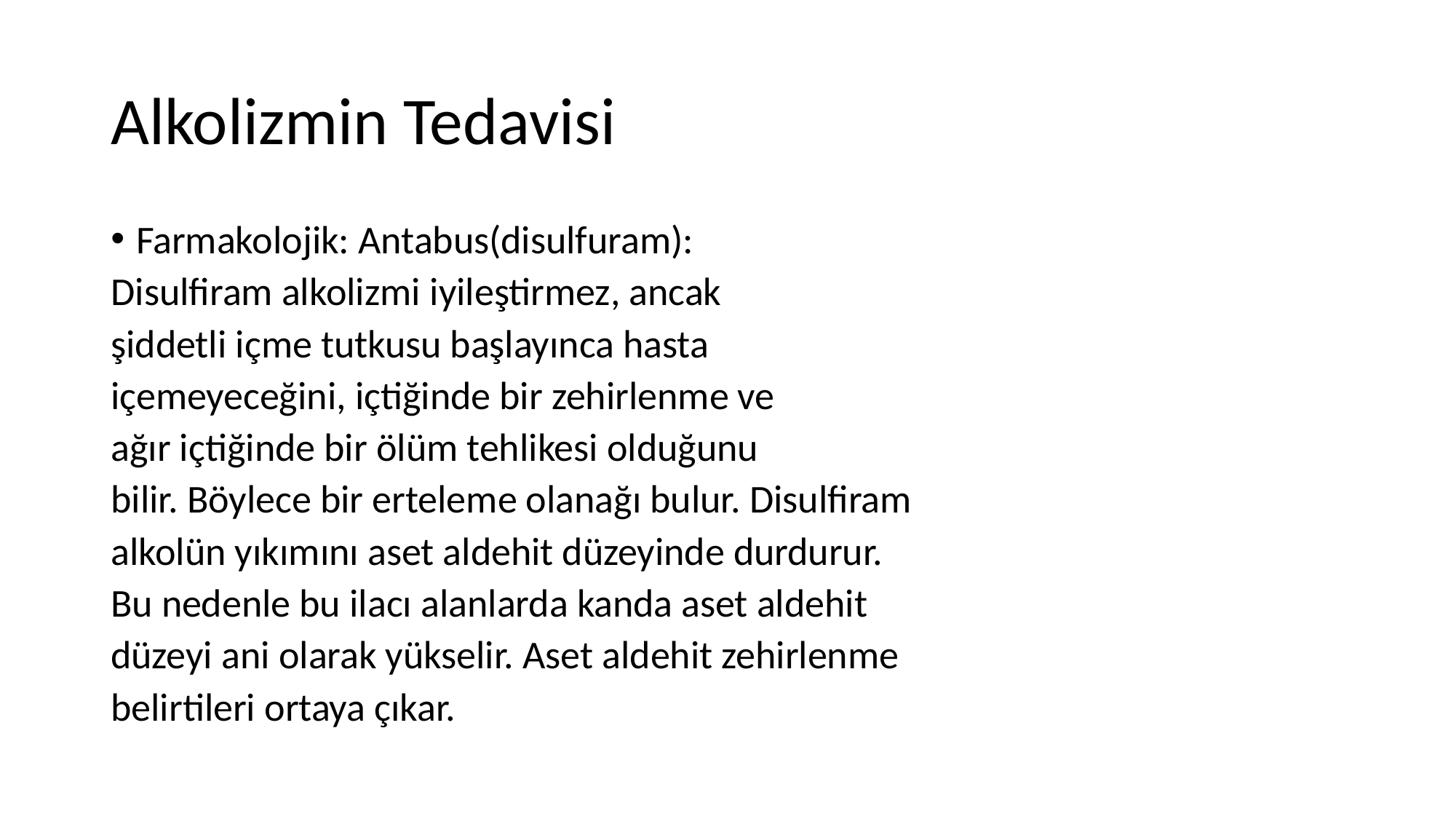

# Alkolizmin Tedavisi
Farmakolojik: Antabus(disulfuram):
Disulfiram alkolizmi iyileştirmez, ancak
şiddetli içme tutkusu başlayınca hasta
içemeyeceğini, içtiğinde bir zehirlenme ve
ağır içtiğinde bir ölüm tehlikesi olduğunu
bilir. Böylece bir erteleme olanağı bulur. Disulfiram
alkolün yıkımını aset aldehit düzeyinde durdurur.
Bu nedenle bu ilacı alanlarda kanda aset aldehit
düzeyi ani olarak yükselir. Aset aldehit zehirlenme
belirtileri ortaya çıkar.